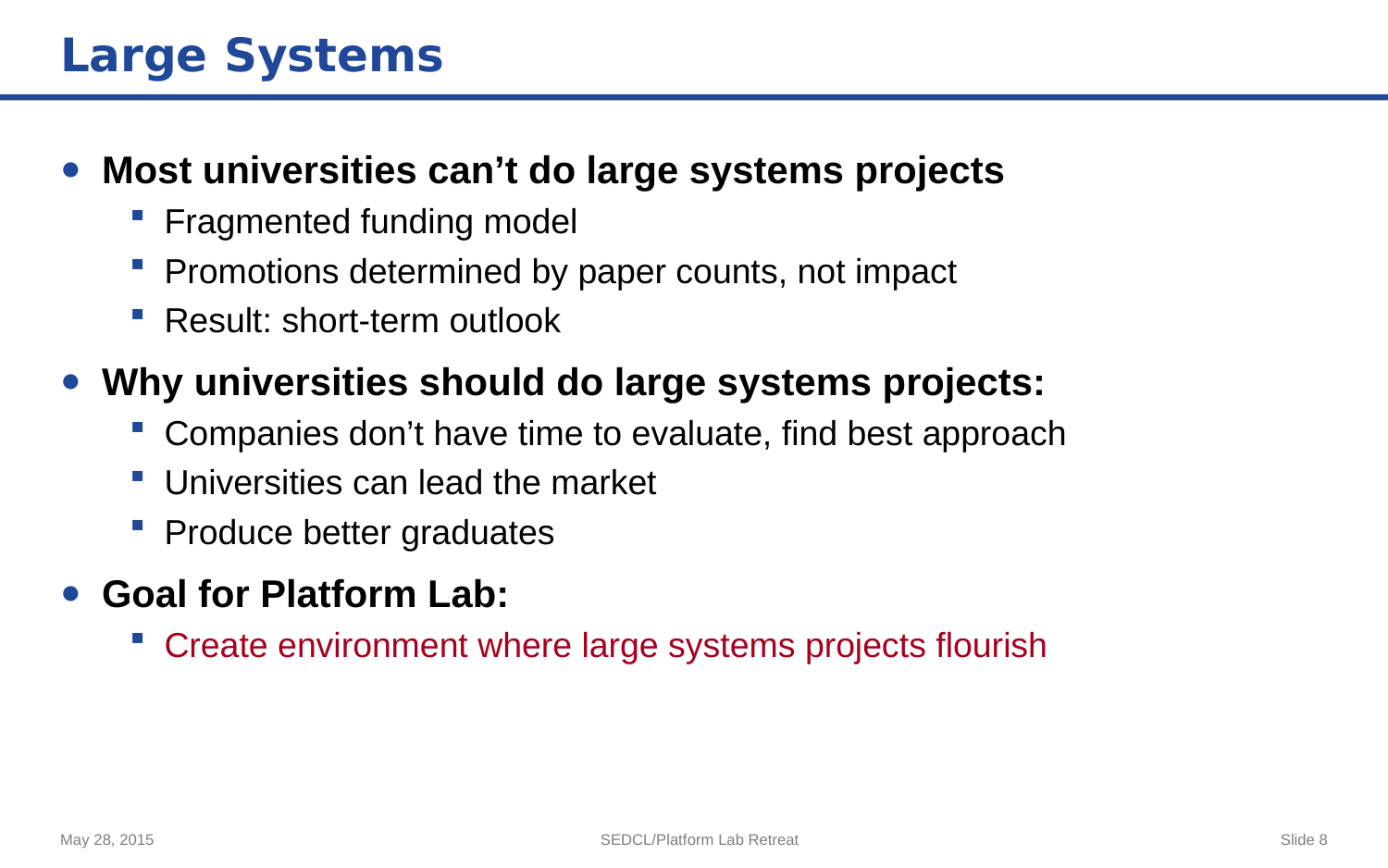

# Large Systems
Most universities can’t do large systems projects
Fragmented funding model
Promotions determined by paper counts, not impact
Result: short-term outlook
Why universities should do large systems projects:
Companies don’t have time to evaluate, find best approach
Universities can lead the market
Produce better graduates
Goal for Platform Lab:
Create environment where large systems projects flourish
May 28, 2015
SEDCL/Platform Lab Retreat
Slide 8